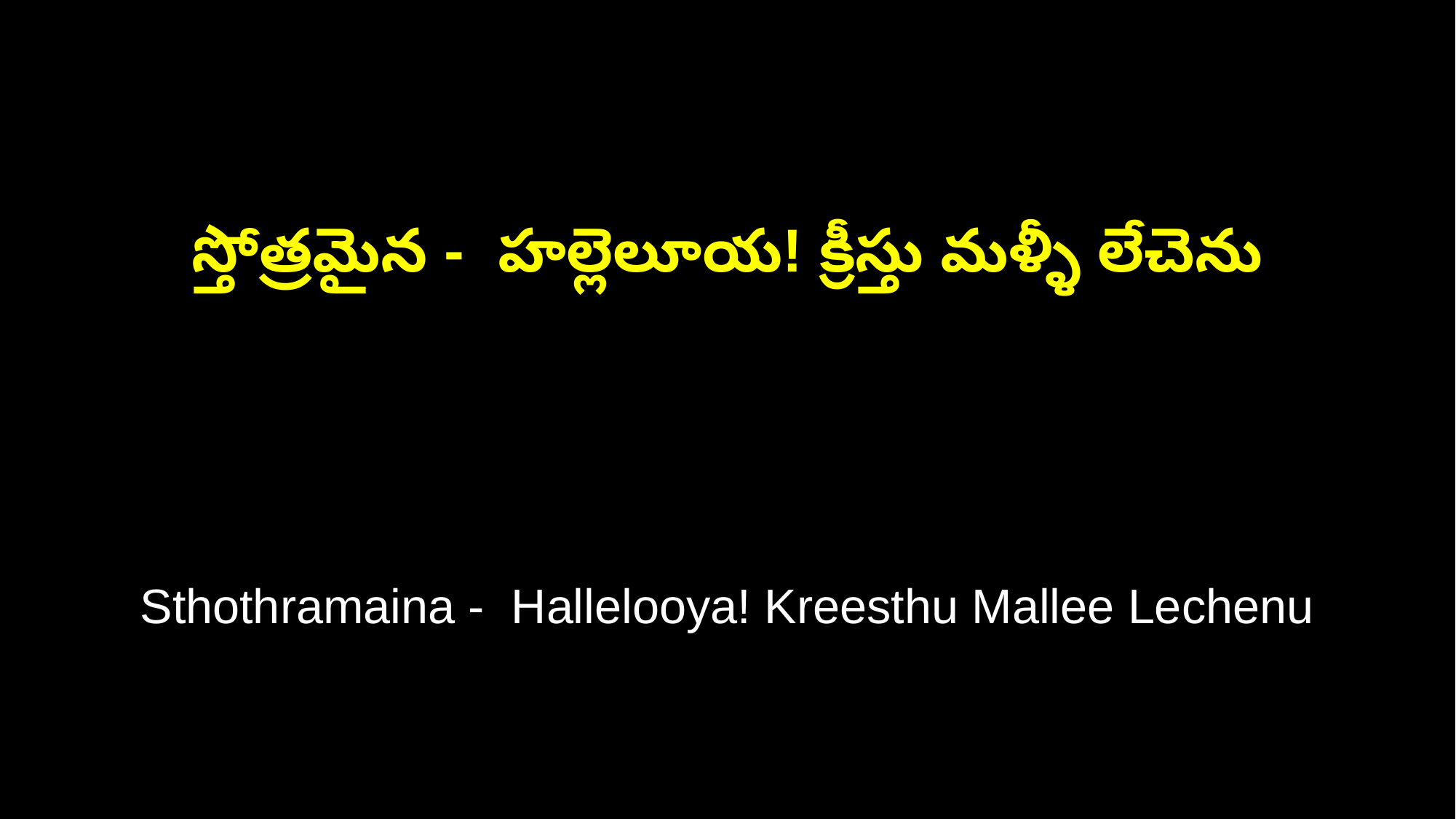

స్తోత్రమైన -  హల్లెలూయ! క్రీస్తు మళ్ళీ లేచెను
Sthothramaina -  Hallelooya! Kreesthu Mallee Lechenu